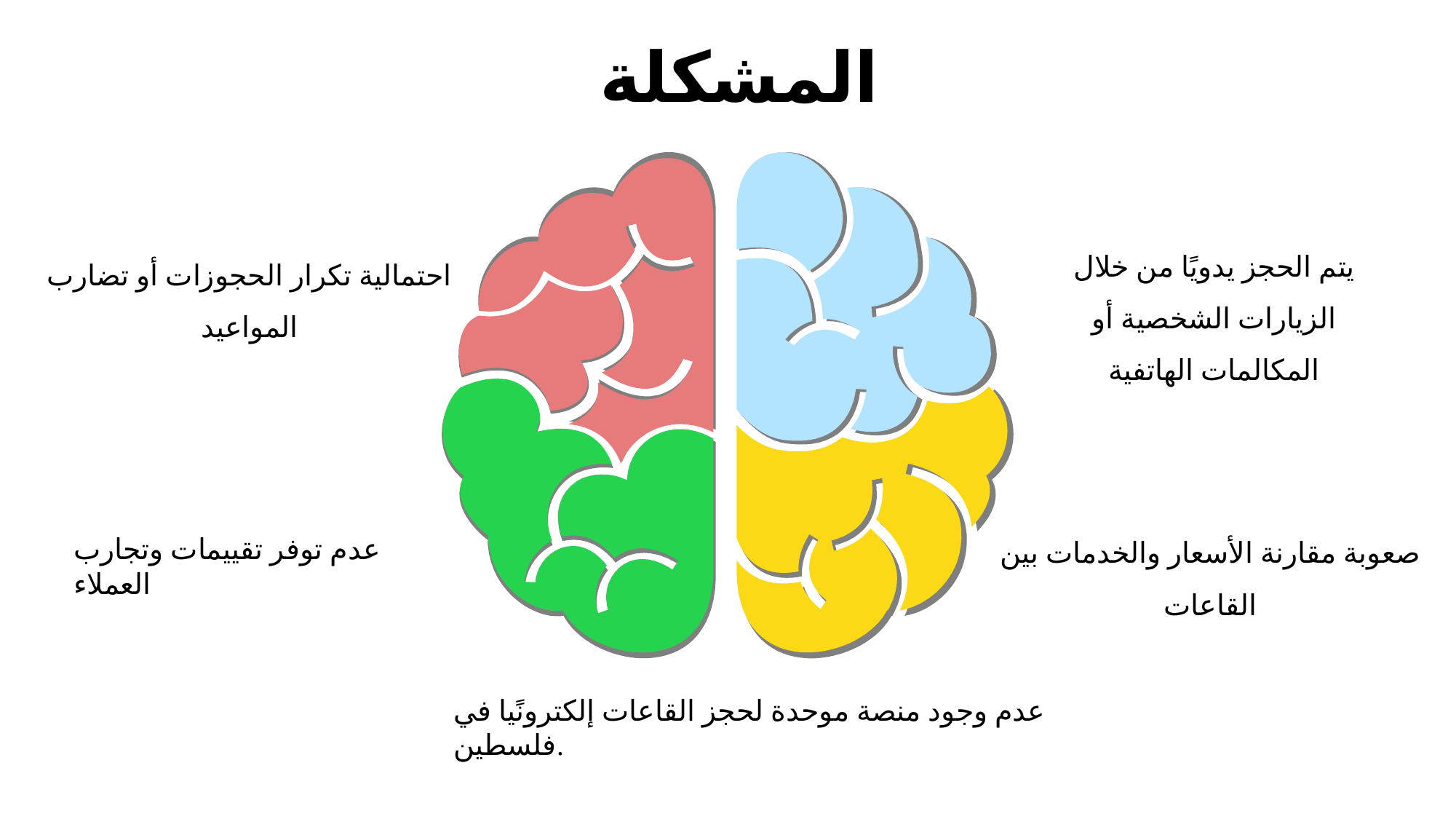

المشكلة

يتم الحجز يدويًا من خلال الزيارات الشخصية أو المكالمات الهاتفية
احتمالية تكرار الحجوزات أو تضارب المواعيد

صعوبة مقارنة الأسعار والخدمات بين القاعات
عدم توفر تقييمات وتجارب العملاء
عدم وجود منصة موحدة لحجز القاعات إلكترونًيا في فلسطين.